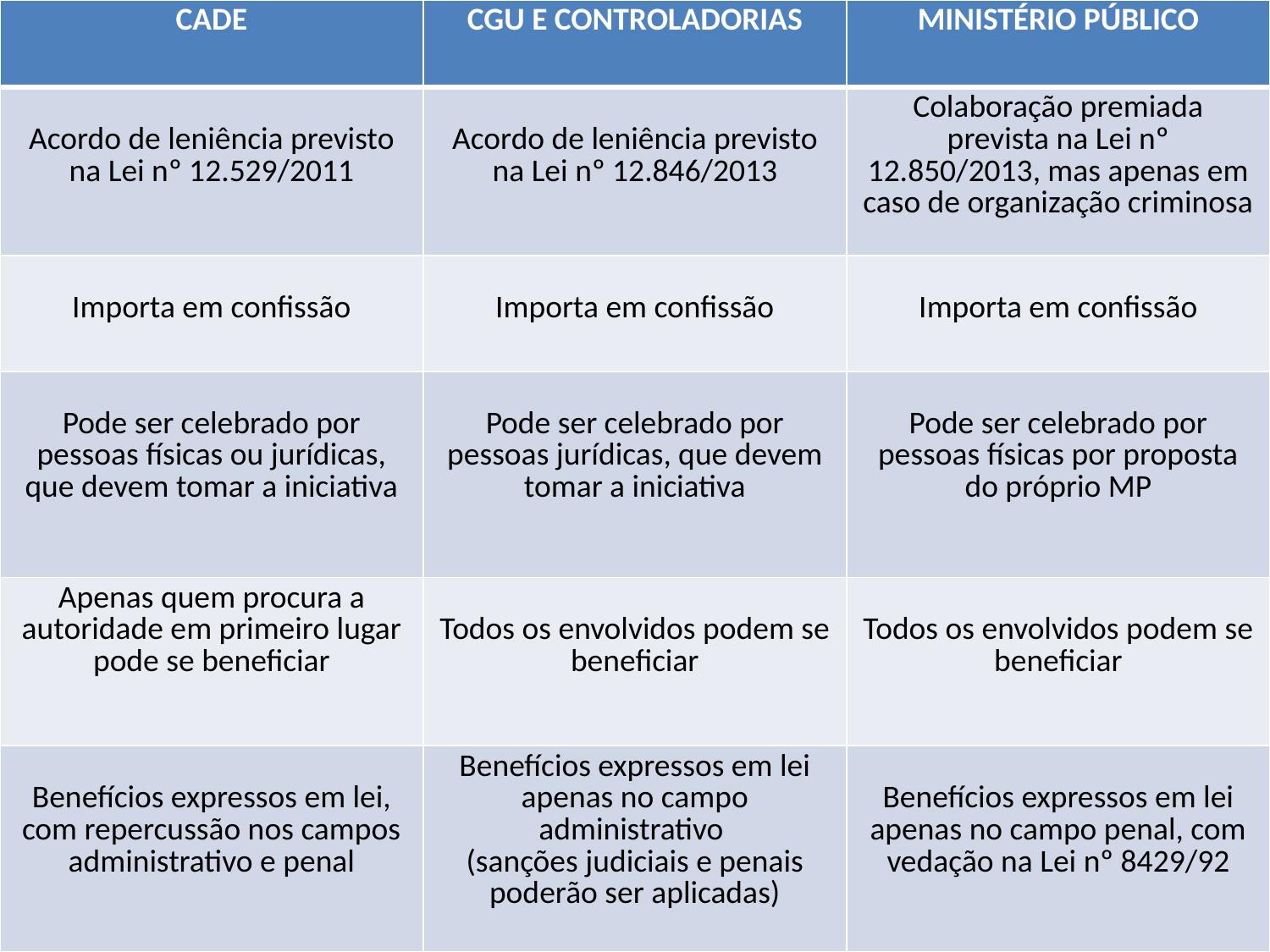

| CADE | CGU E CONTROLADORIAS | MINISTÉRIO PÚBLICO |
| --- | --- | --- |
| Acordo de leniência previsto na Lei nº 12.529/2011 | Acordo de leniência previsto na Lei nº 12.846/2013 | Colaboração premiada prevista na Lei nº 12.850/2013, mas apenas em caso de organização criminosa |
| Importa em confissão | Importa em confissão | Importa em confissão |
| Pode ser celebrado por pessoas físicas ou jurídicas, que devem tomar a iniciativa | Pode ser celebrado por pessoas jurídicas, que devem tomar a iniciativa | Pode ser celebrado por pessoas físicas por proposta do próprio MP |
| Apenas quem procura a autoridade em primeiro lugar pode se beneficiar | Todos os envolvidos podem se beneficiar | Todos os envolvidos podem se beneficiar |
| Benefícios expressos em lei, com repercussão nos campos administrativo e penal | Benefícios expressos em lei apenas no campo administrativo (sanções judiciais e penais poderão ser aplicadas) | Benefícios expressos em lei apenas no campo penal, com vedação na Lei nº 8429/92 |